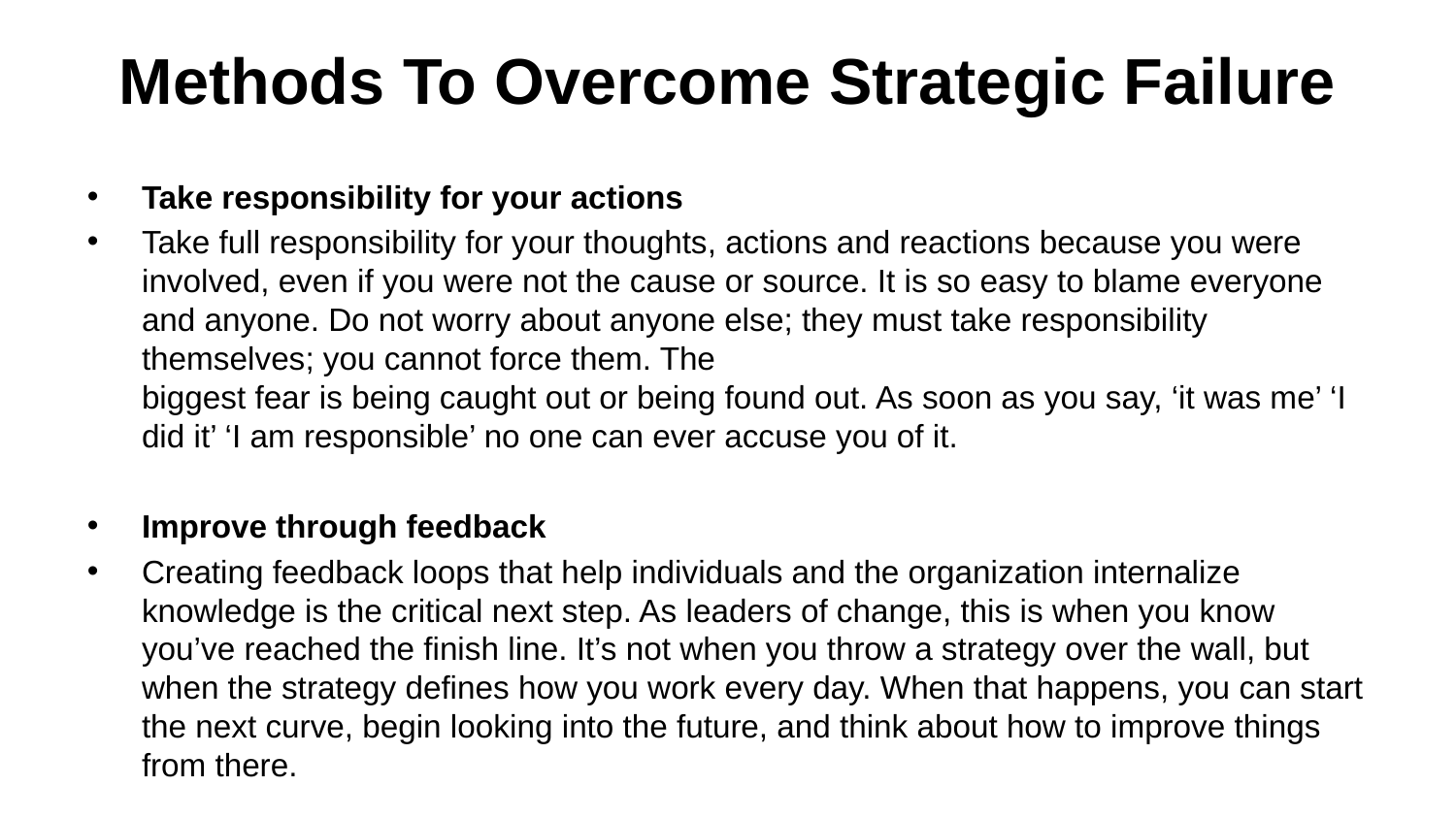

# Methods To Overcome Strategic Failure
Take responsibility for your actions
Take full responsibility for your thoughts, actions and reactions because you were involved, even if you were not the cause or source. It is so easy to blame everyone and anyone. Do not worry about anyone else; they must take responsibility themselves; you cannot force them. The
biggest fear is being caught out or being found out. As soon as you say, ‘it was me’ ‘I did it’ ‘I am responsible’ no one can ever accuse you of it.

Improve through feedback
Creating feedback loops that help individuals and the organization internalize knowledge is the critical next step. As leaders of change, this is when you know you’ve reached the finish line. It’s not when you throw a strategy over the wall, but when the strategy defines how you work every day. When that happens, you can start the next curve, begin looking into the future, and think about how to improve things from there.